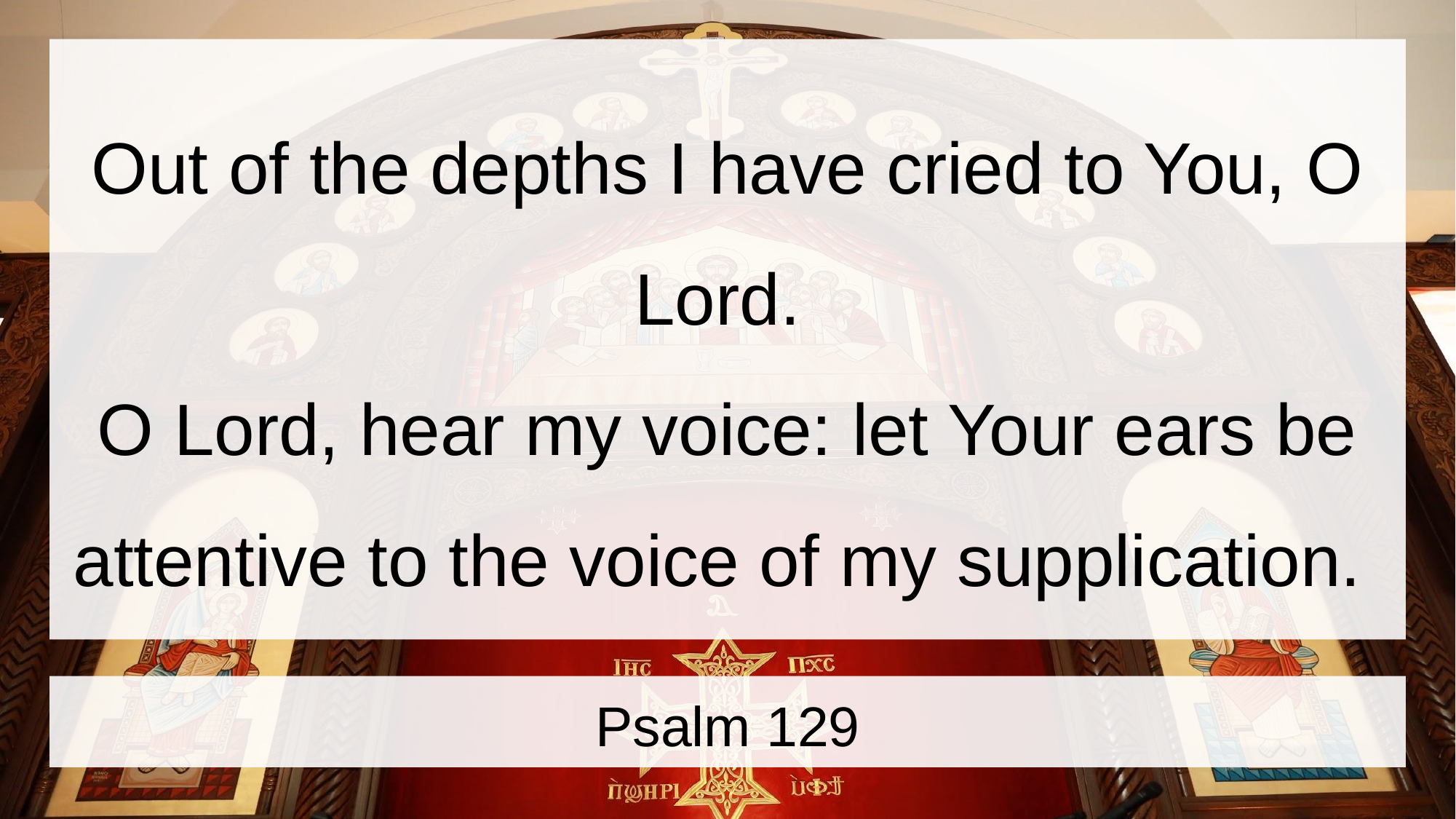

Out of the depths I have cried to You, O Lord.
O Lord, hear my voice: let Your ears be attentive to the voice of my supplication.
# Psalm 129